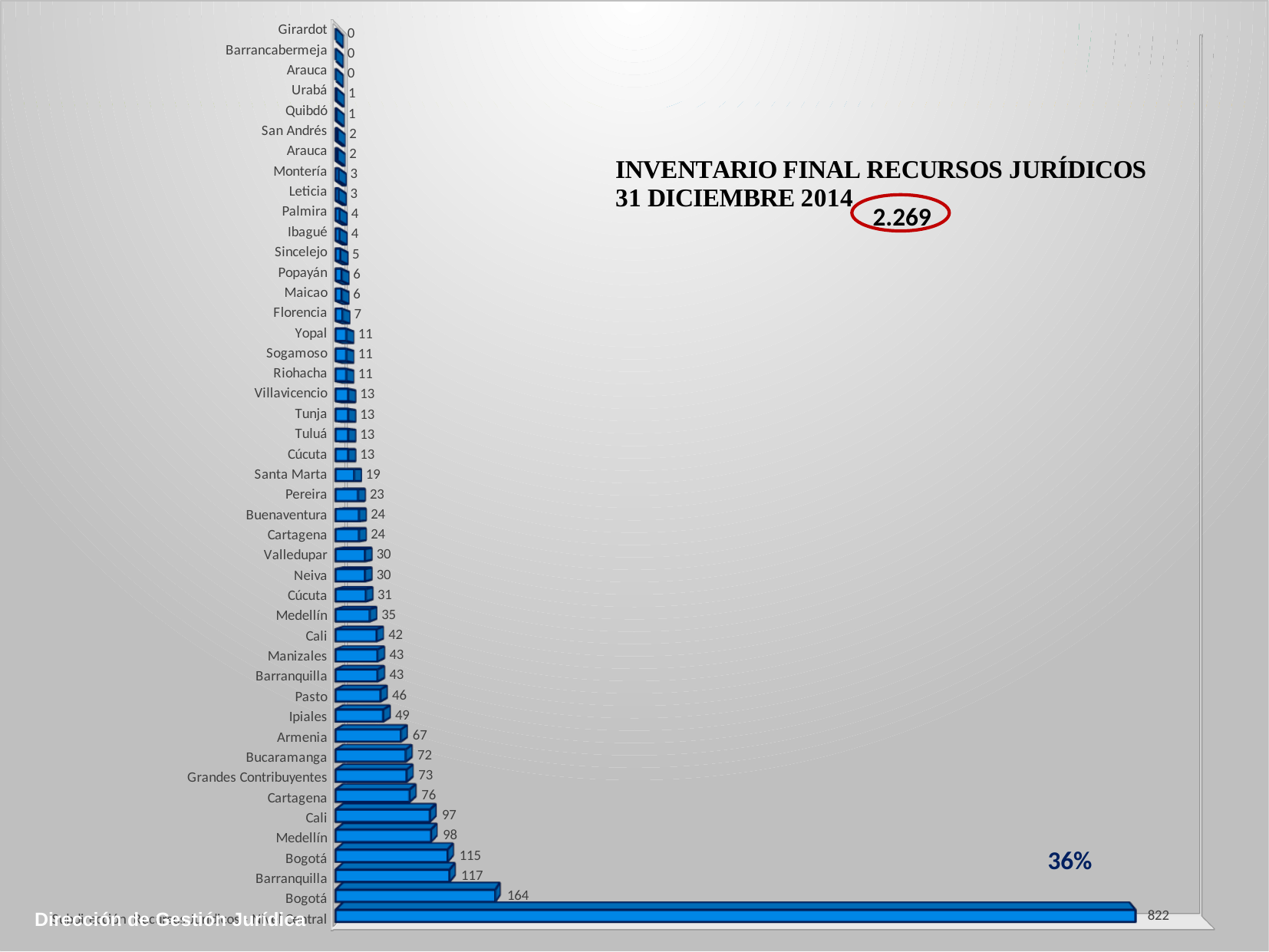

[unsupported chart]

2.269
36%
Dirección de Gestión Jurídica